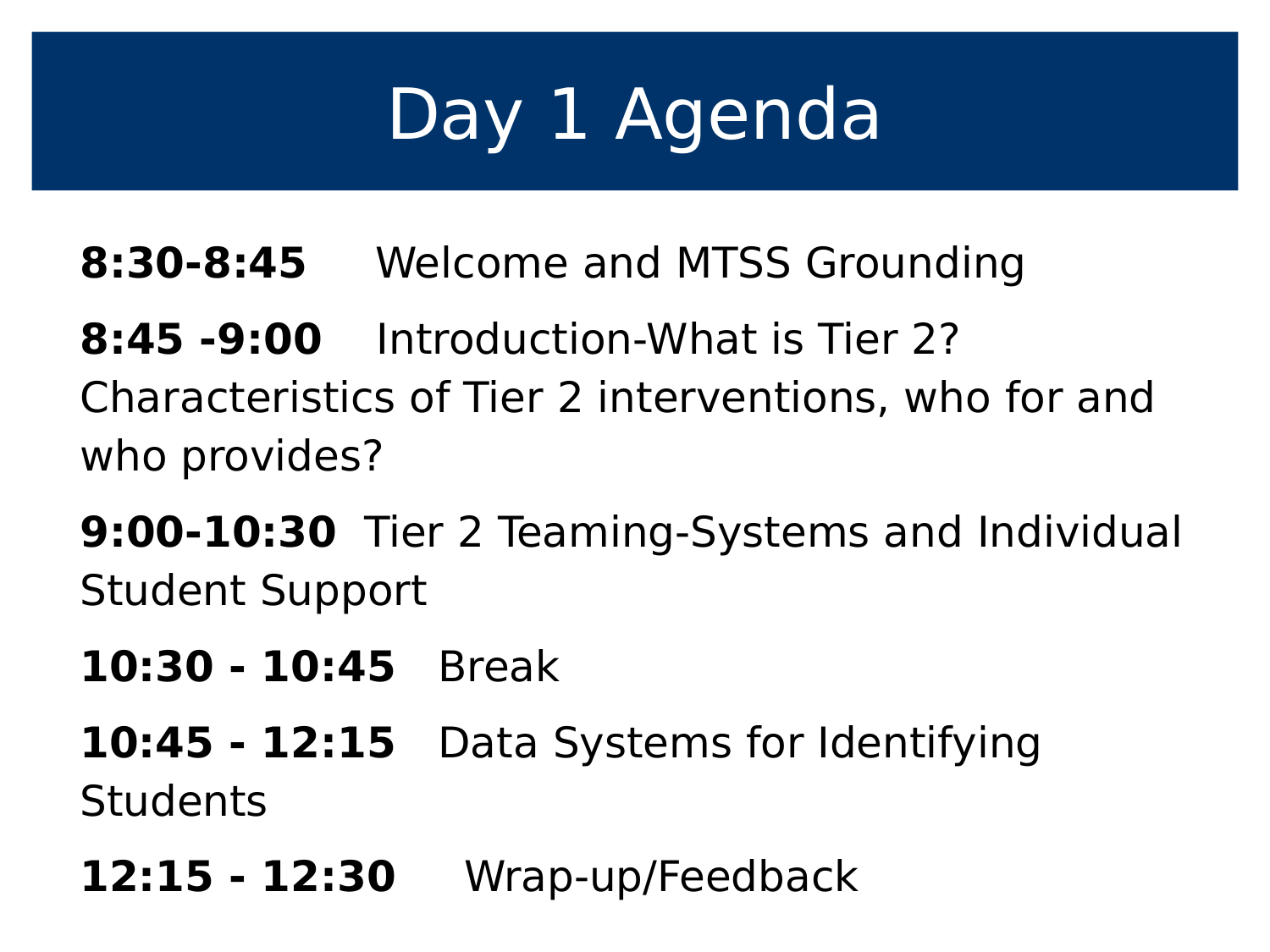

# Day 1 Agenda
8:30-8:45     Welcome and MTSS Grounding
8:45 -9:00    Introduction-What is Tier 2? Characteristics of Tier 2 interventions, who for and who provides?
9:00-10:30  Tier 2 Teaming-Systems and Individual Student Support
10:30 - 10:45   Break
10:45 - 12:15   Data Systems for Identifying Students
12:15 - 12:30     Wrap-up/Feedback